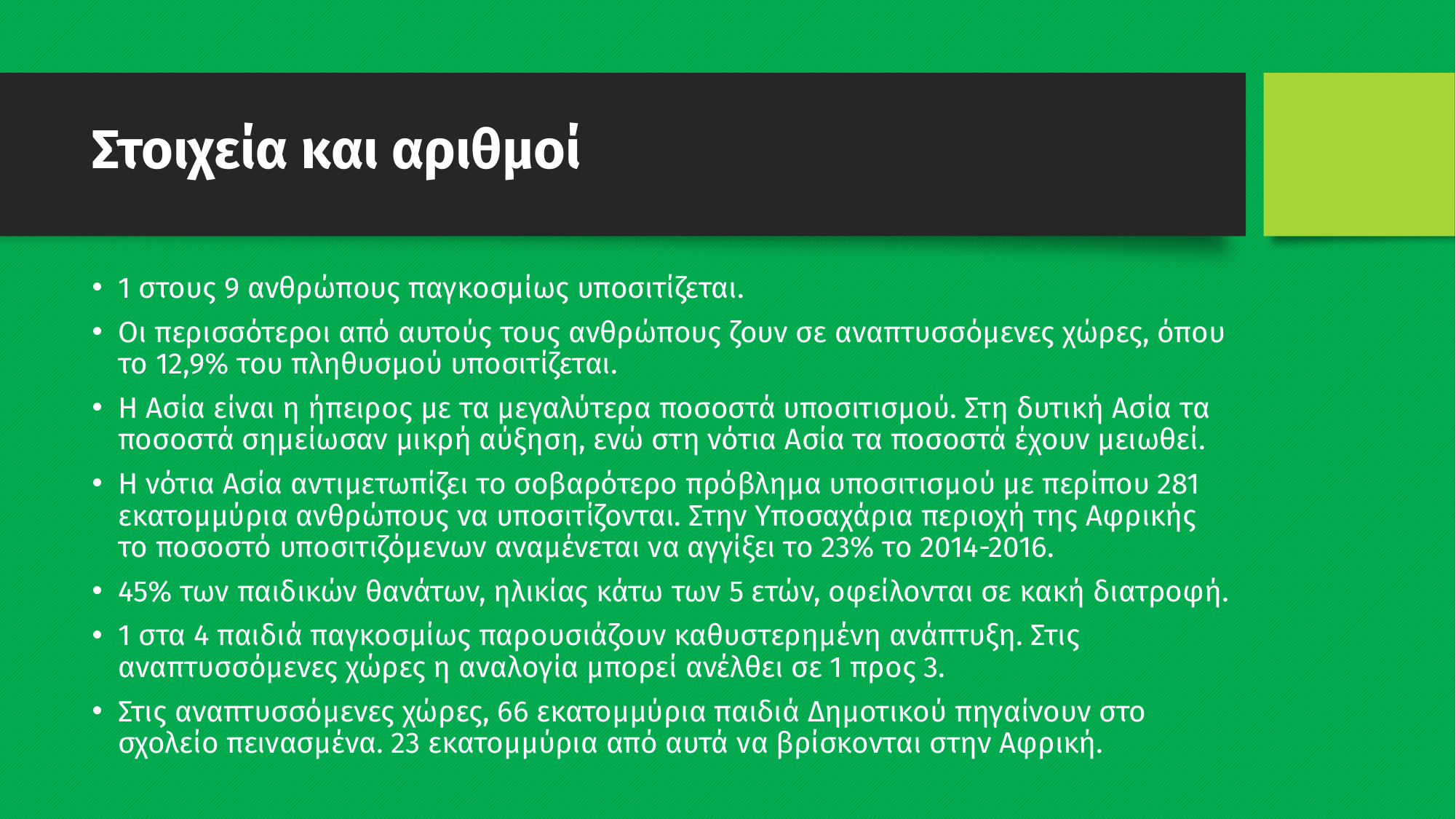

# Στοιχεία και αριθμοί
1 στους 9 ανθρώπους παγκοσμίως υποσιτίζεται.
Οι περισσότεροι από αυτούς τους ανθρώπους ζουν σε αναπτυσσόμενες χώρες, όπου το 12,9% του πληθυσμού υποσιτίζεται.
Η Ασία είναι η ήπειρος με τα μεγαλύτερα ποσοστά υποσιτισμού. Στη δυτική Ασία τα ποσοστά σημείωσαν μικρή αύξηση, ενώ στη νότια Ασία τα ποσοστά έχουν μειωθεί.
Η νότια Ασία αντιμετωπίζει το σοβαρότερο πρόβλημα υποσιτισμού με περίπου 281 εκατομμύρια ανθρώπους να υποσιτίζονται. Στην Υποσαχάρια περιοχή της Αφρικής το ποσοστό υποσιτιζόμενων αναμένεται να αγγίξει το 23% το 2014-2016.
45% των παιδικών θανάτων, ηλικίας κάτω των 5 ετών, οφείλονται σε κακή διατροφή.
1 στα 4 παιδιά παγκοσμίως παρουσιάζουν καθυστερημένη ανάπτυξη. Στις αναπτυσσόμενες χώρες η αναλογία μπορεί ανέλθει σε 1 προς 3.
Στις αναπτυσσόμενες χώρες, 66 εκατομμύρια παιδιά Δημοτικού πηγαίνουν στο σχολείο πεινασμένα. 23 εκατομμύρια από αυτά να βρίσκονται στην Αφρική.